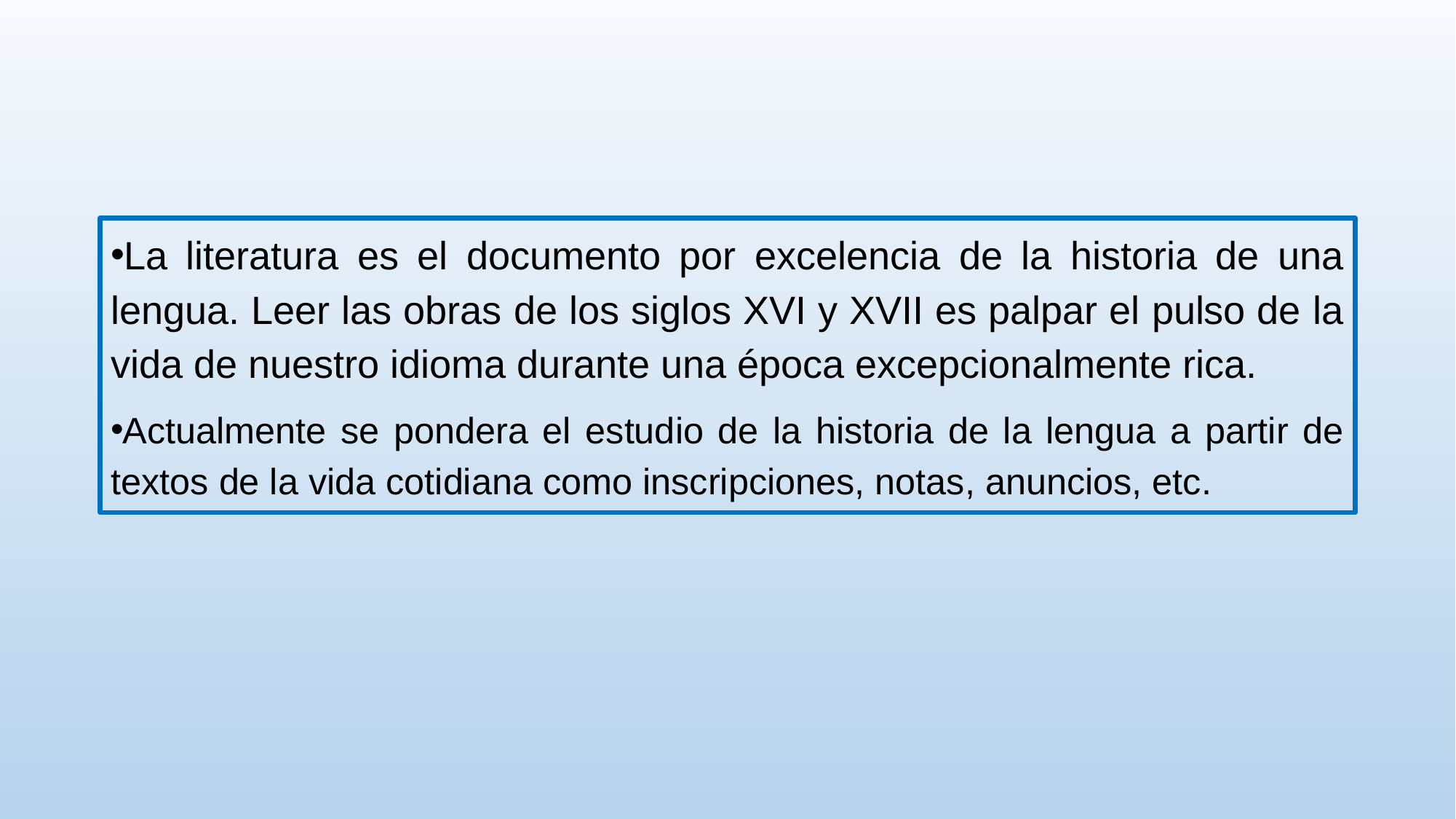

La literatura es el documento por excelencia de la historia de una lengua. Leer las obras de los siglos XVI y XVII es palpar el pulso de la vida de nuestro idioma durante una época excepcionalmente rica.
Actualmente se pondera el estudio de la historia de la lengua a partir de textos de la vida cotidiana como inscripciones, notas, anuncios, etc.